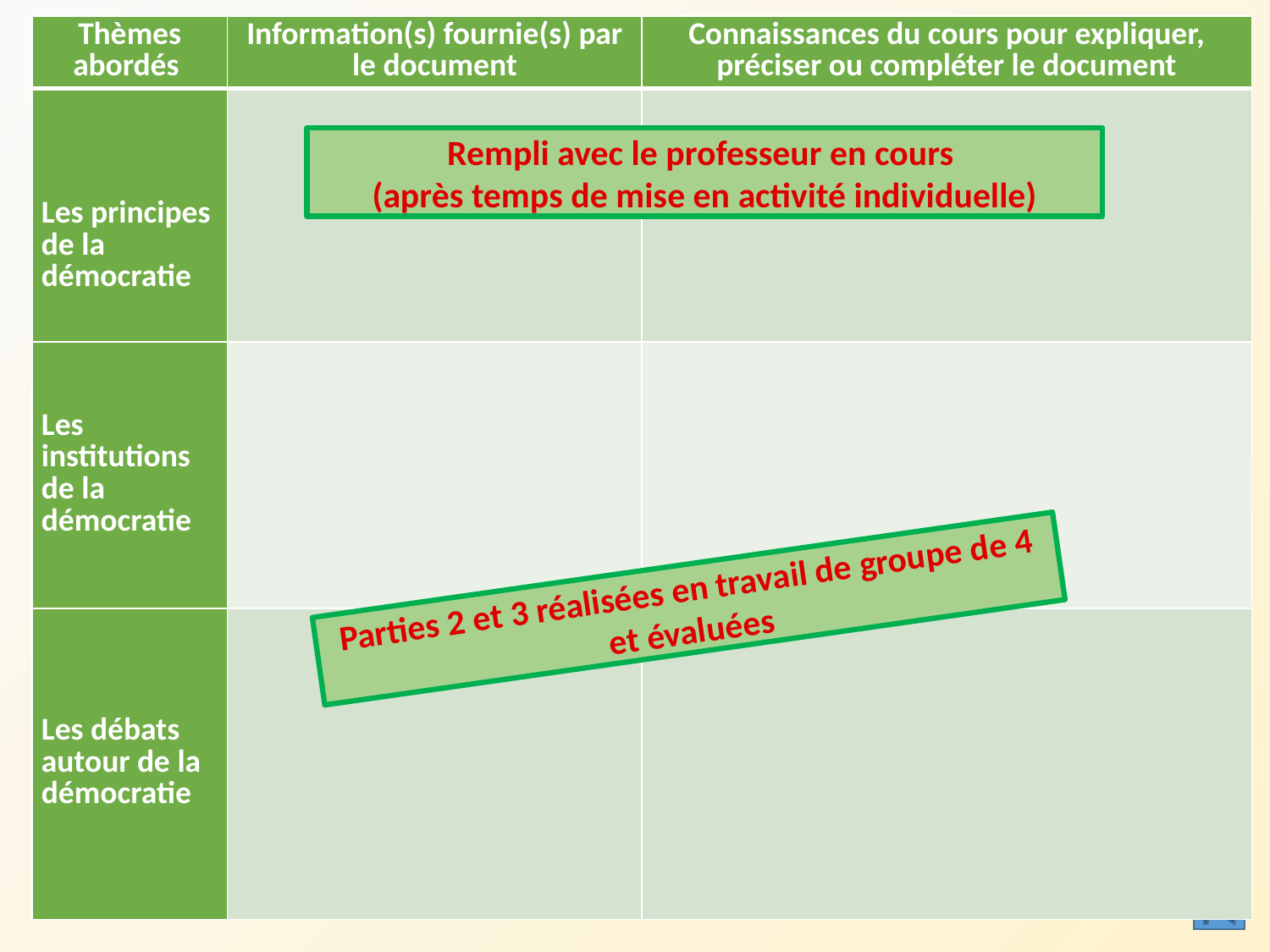

| Thèmes abordés | Information(s) fournie(s) par le document | Connaissances du cours pour expliquer, préciser ou compléter le document |
| --- | --- | --- |
| Les principes de la démocratie |  |  |
| Les institutions de la démocratie |  |  |
| Les débats autour de la démocratie |  |  |
Rempli avec le professeur en cours
(après temps de mise en activité individuelle)
Parties 2 et 3 réalisées en travail de groupe de 4 et évaluées